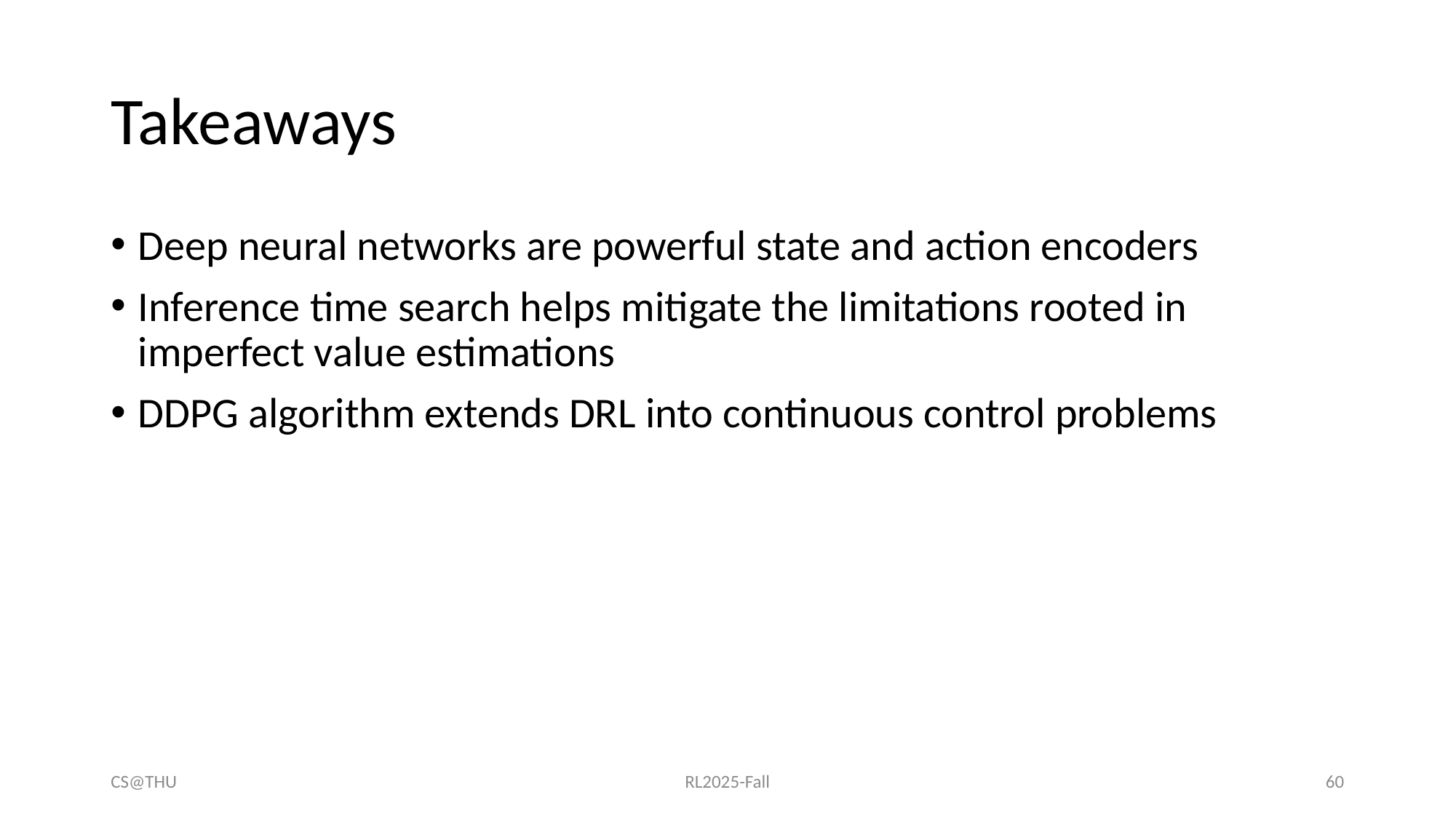

# Takeaways
Deep neural networks are powerful state and action encoders
Inference time search helps mitigate the limitations rooted in imperfect value estimations
DDPG algorithm extends DRL into continuous control problems
CS@THU
RL2025-Fall
60